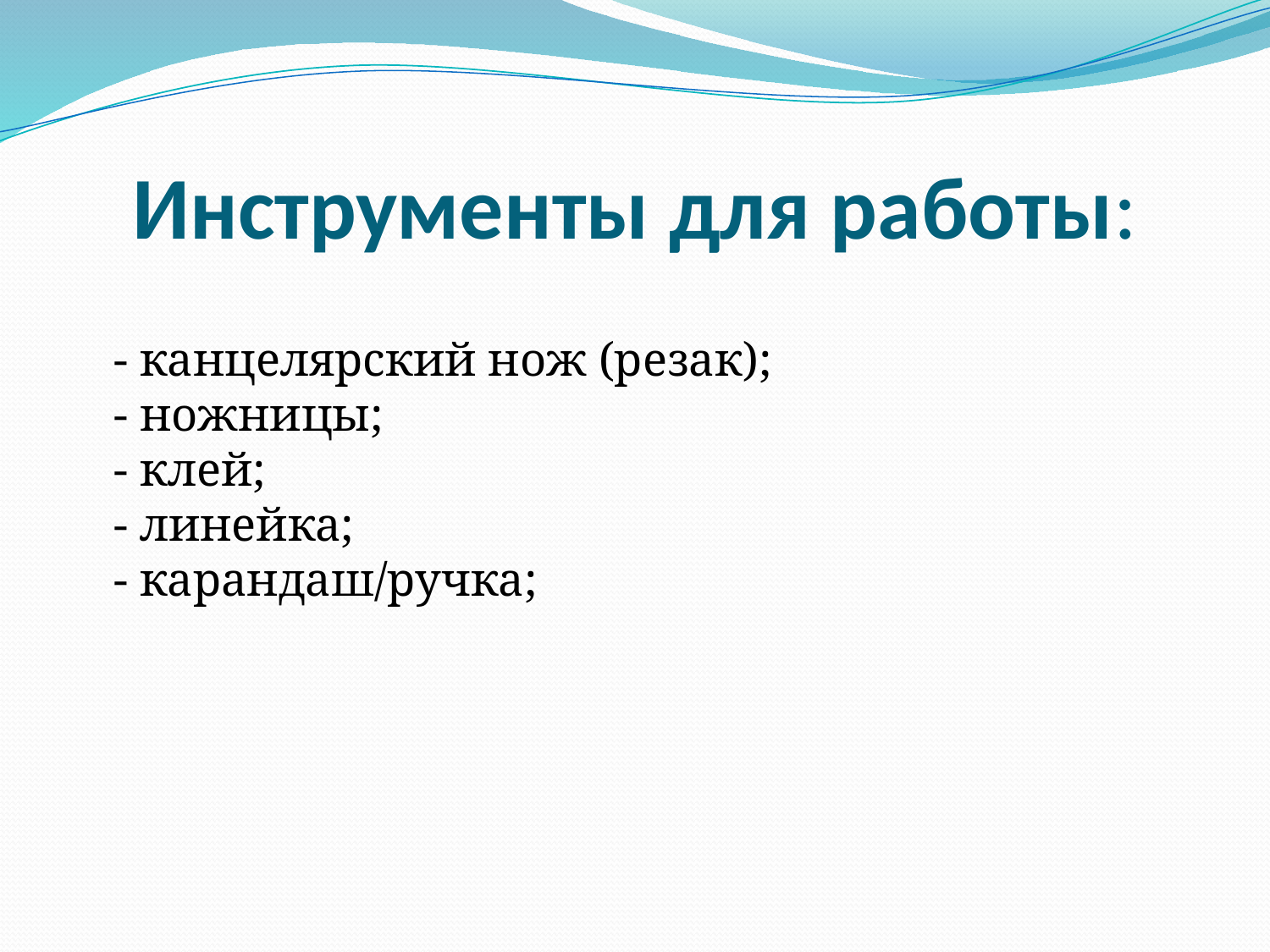

# Инструменты для работы:
- канцелярский нож (резак); 
- ножницы;
- клей;
- линейка;
- карандаш/ручка;